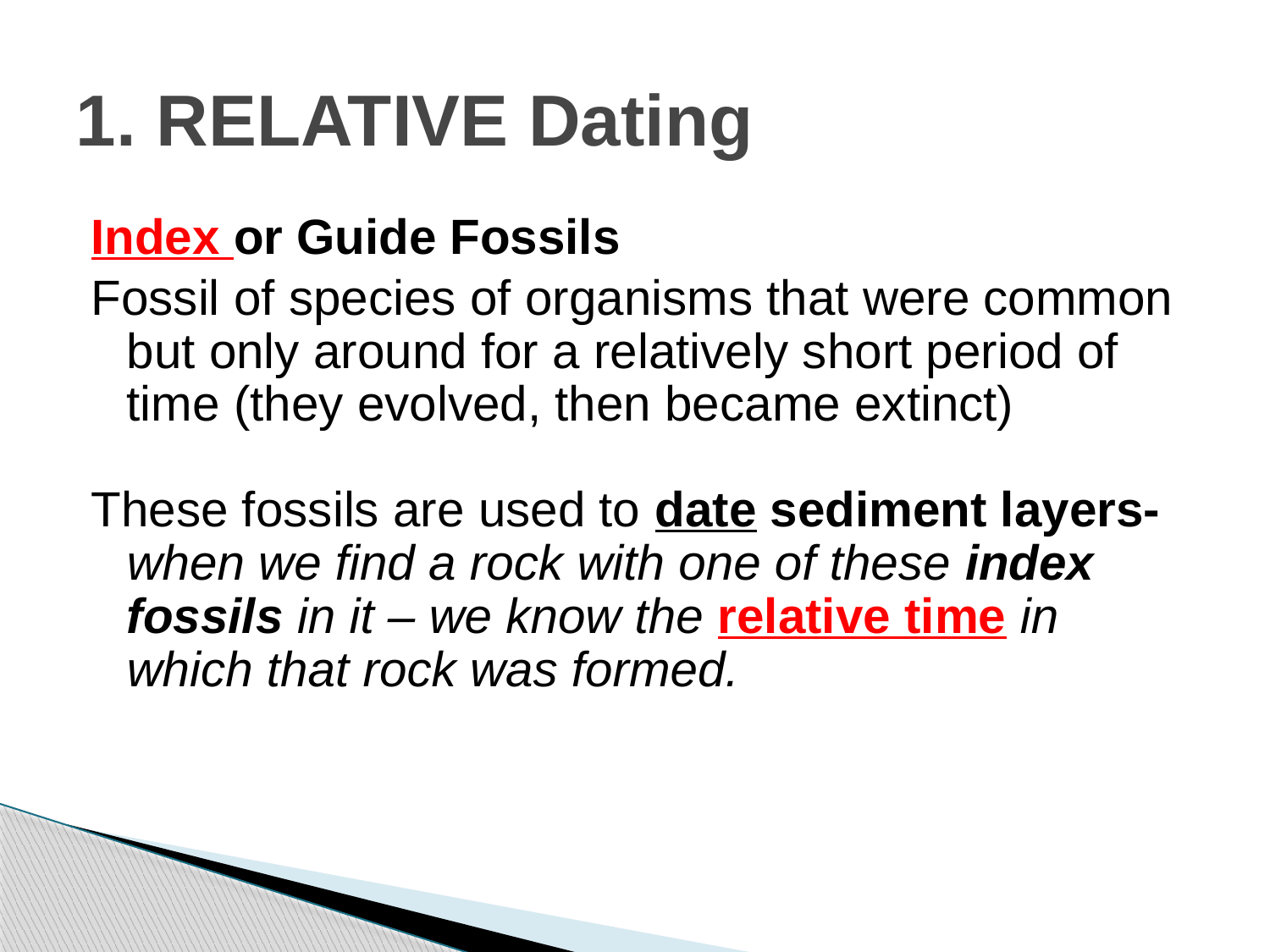

# 1. RELATIVE Dating
Index or Guide Fossils
Fossil of species of organisms that were common but only around for a relatively short period of time (they evolved, then became extinct)

These fossils are used to date sediment layers-when we find a rock with one of these index fossils in it – we know the relative time in which that rock was formed.